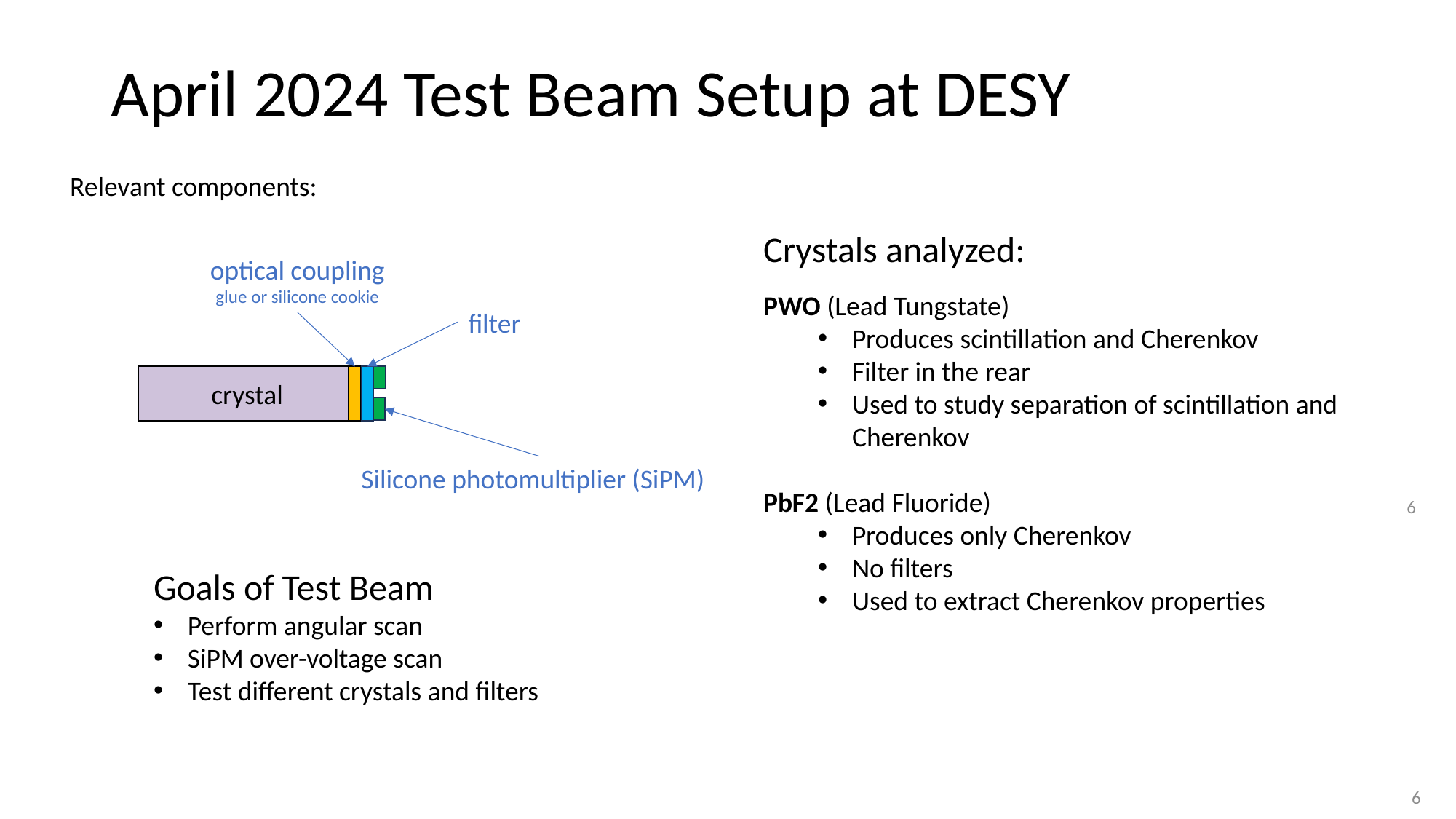

# April 2024 Test Beam Setup at DESY
Relevant components:
Crystals analyzed:
PWO (Lead Tungstate)
Produces scintillation and Cherenkov
Filter in the rear
Used to study separation of scintillation and Cherenkov

PbF2 (Lead Fluoride)
Produces only Cherenkov
No filters
Used to extract Cherenkov properties

optical coupling
glue or silicone cookie
filter

crystal
Silicone photomultiplier (SiPM)
6
Goals of Test Beam
Perform angular scan
SiPM over-voltage scan
Test different crystals and filters

6